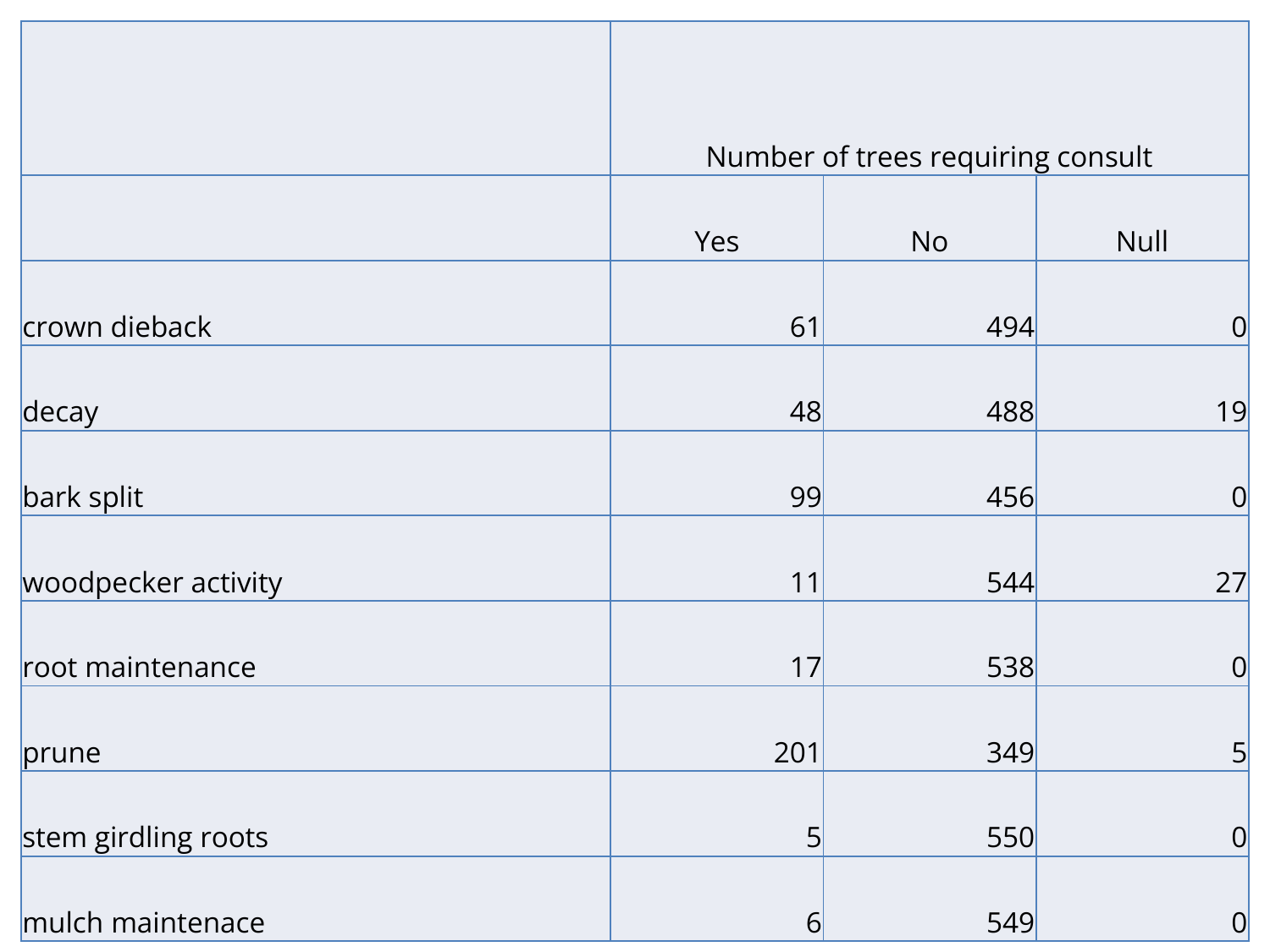

|  | Number of trees requiring consult |  |  |
| --- | --- | --- | --- |
|  | Yes | No | Null |
| crown dieback | 61 | 494 | 0 |
| decay | 48 | 488 | 19 |
| bark split | 99 | 456 | 0 |
| woodpecker activity | 11 | 544 | 27 |
| root maintenance | 17 | 538 | 0 |
| prune | 201 | 349 | 5 |
| stem girdling roots | 5 | 550 | 0 |
| mulch maintenace | 6 | 549 | 0 |